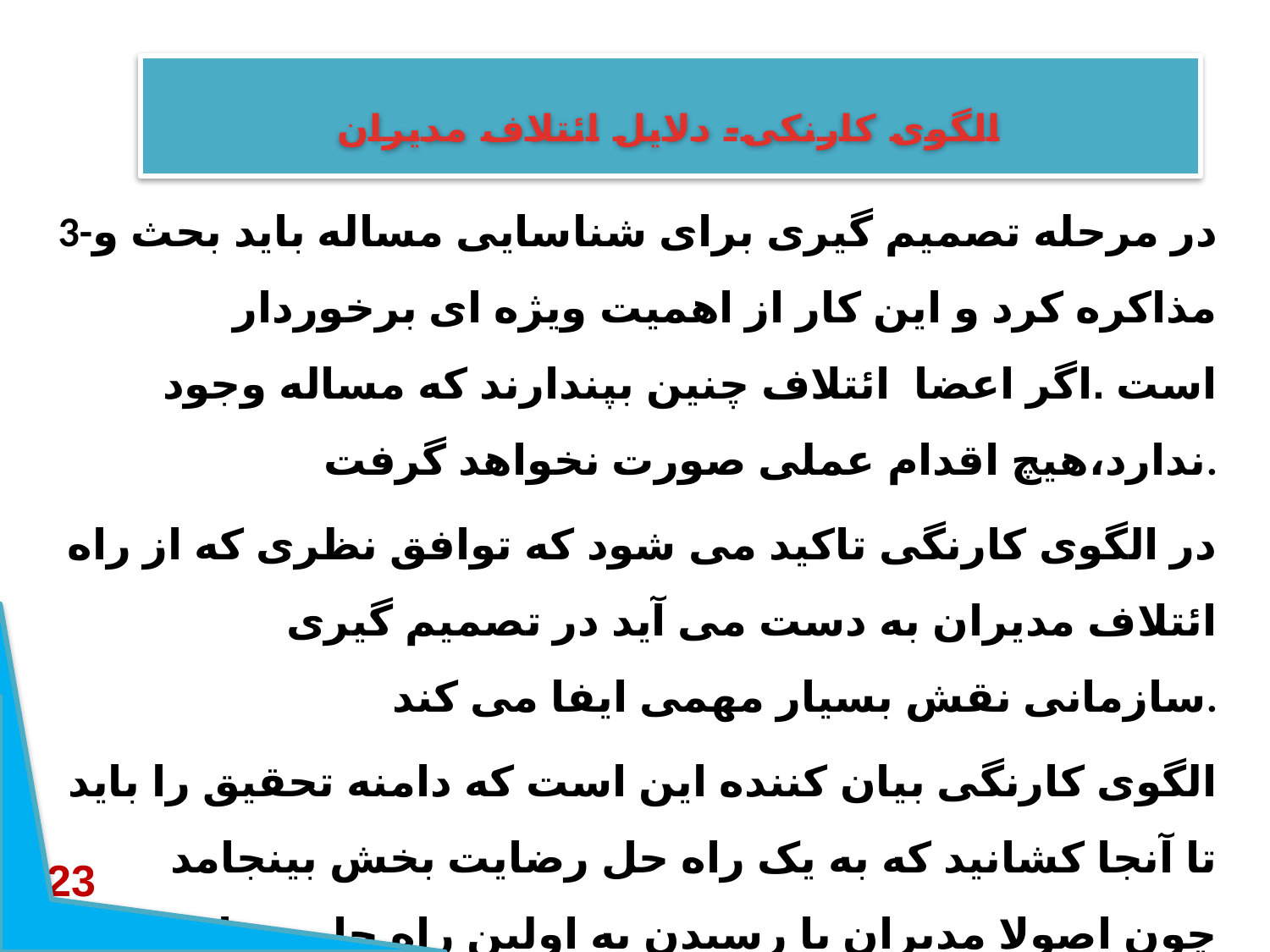

# الگوی کارنکی- دلایل ائتلاف مدیران
3-در مرحله تصمیم گیری برای شناسایی مساله باید بحث و مذاکره کرد و این کار از اهمیت ویژه ای برخوردار است .اگر اعضا  ائتلاف چنین بپندارند که مساله وجود ندارد،هیچ اقدام عملی صورت نخواهد گرفت.
در الگوی کارنگی تاکید می شود که توافق نظری که از راه ائتلاف مدیران به دست می آید در تصمیم گیری سازمانی نقش بسیار مهمی ایفا می کند.
الگوی کارنگی بیان کننده این است که دامنه تحقیق را باید تا آنجا کشانید که به یک راه حل رضایت بخش بینجامد چون اصولا مدیران با رسیدن به اولین راه حل رضایت بخش اکتفا خواهند کرد.

23